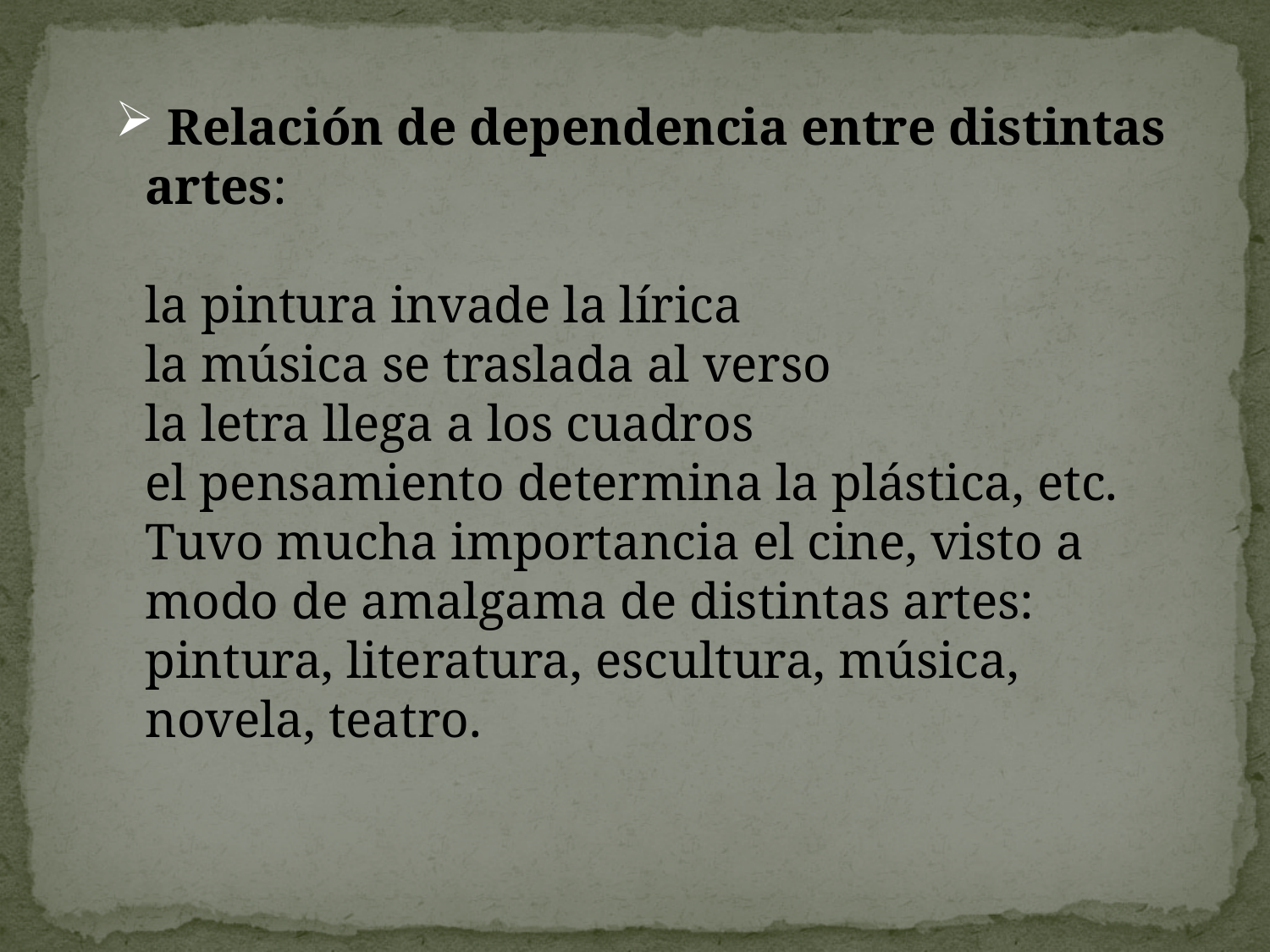

Relación de dependencia entre distintas artes:

la pintura invade la lírica
la música se traslada al verso
la letra llega a los cuadros
el pensamiento determina la plástica, etc.
Tuvo mucha importancia el cine, visto a modo de amalgama de distintas artes: pintura, literatura, escultura, música, novela, teatro.